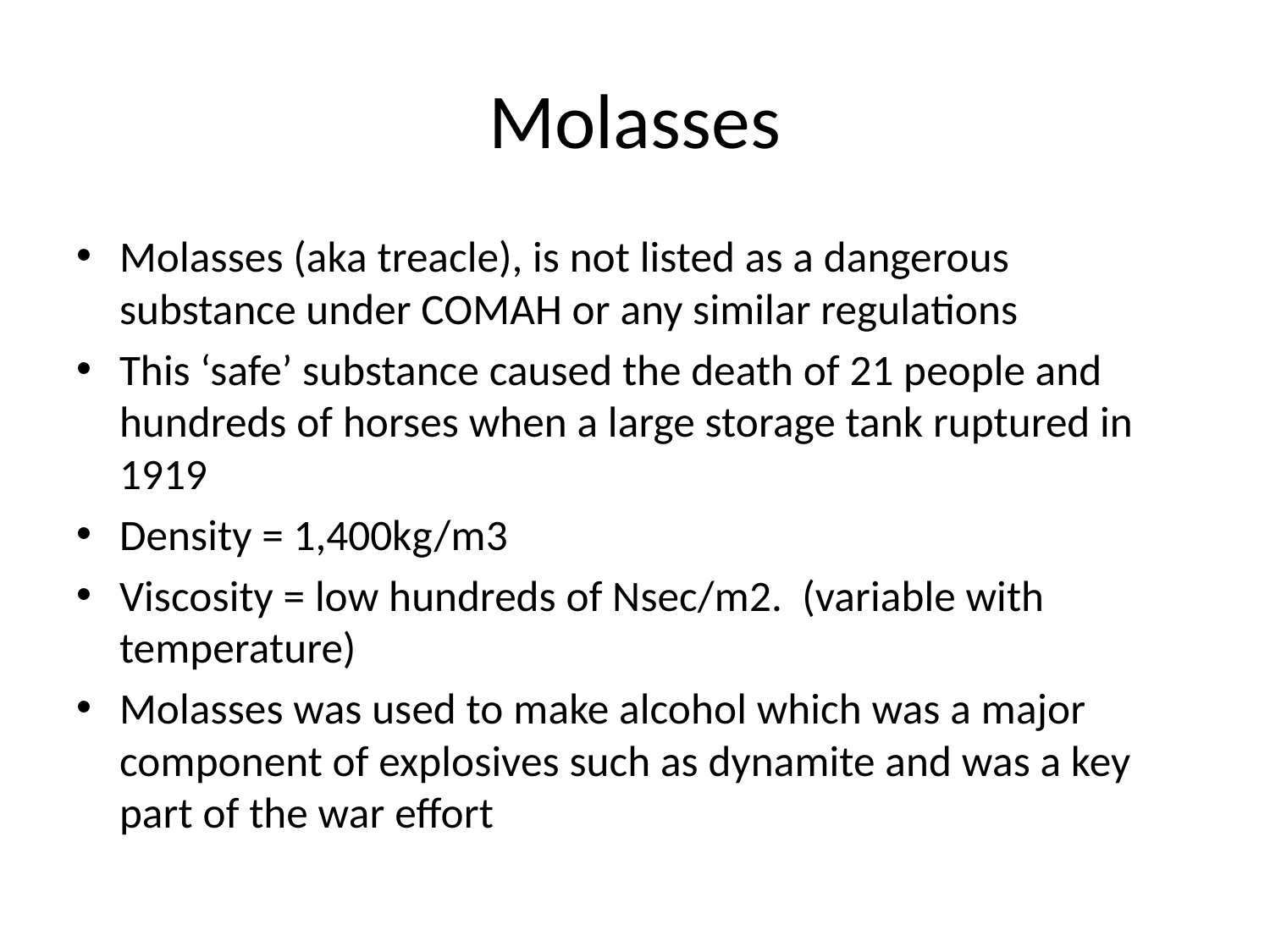

# Molasses
Molasses (aka treacle), is not listed as a dangerous substance under COMAH or any similar regulations
This ‘safe’ substance caused the death of 21 people and hundreds of horses when a large storage tank ruptured in 1919
Density = 1,400kg/m3
Viscosity = low hundreds of Nsec/m2.  (variable with temperature)
Molasses was used to make alcohol which was a major component of explosives such as dynamite and was a key part of the war effort